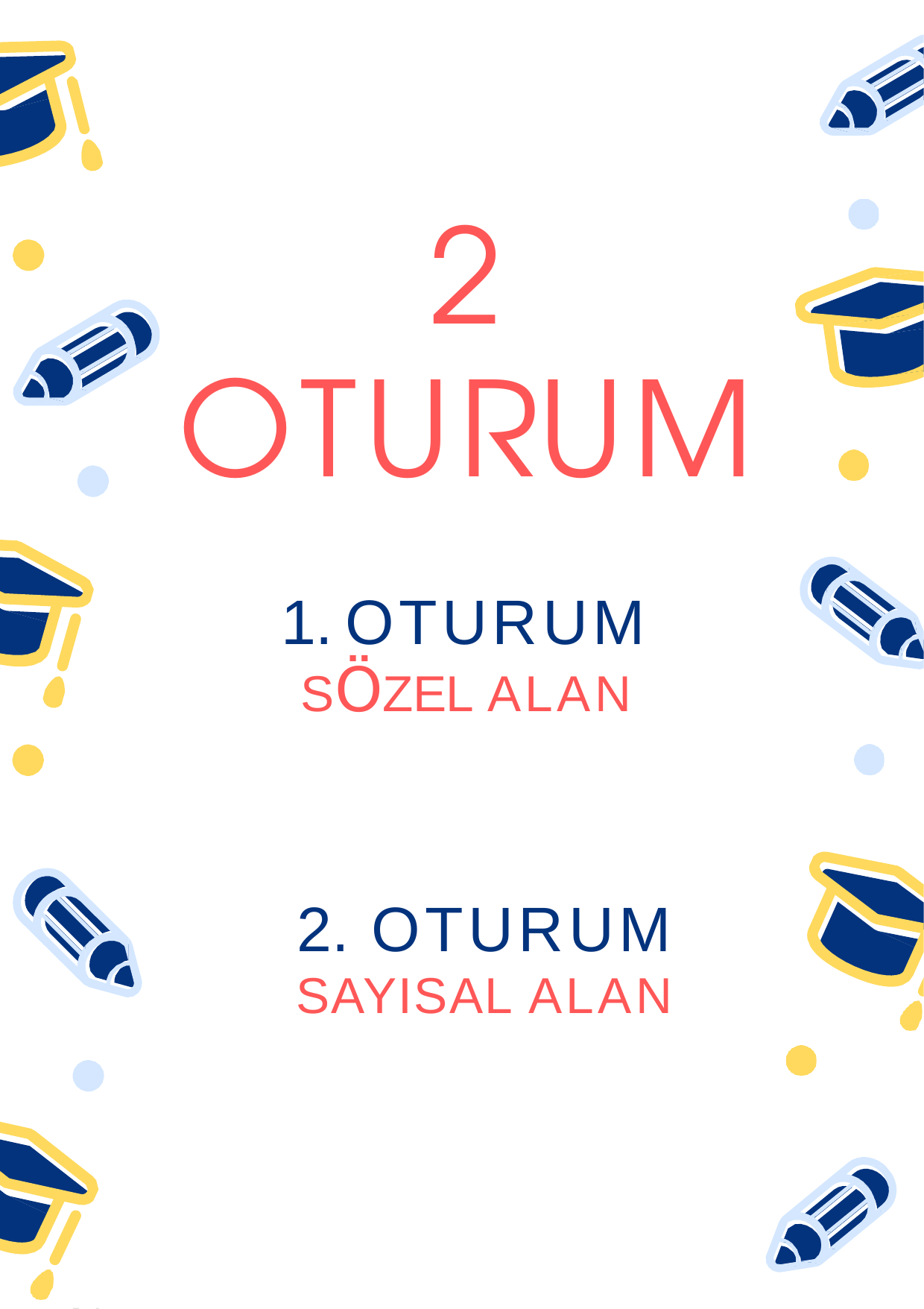

# 2
OTURUM

OTURUM
SÖZEL ALAN

OTURUM
SAYISAL ALAN